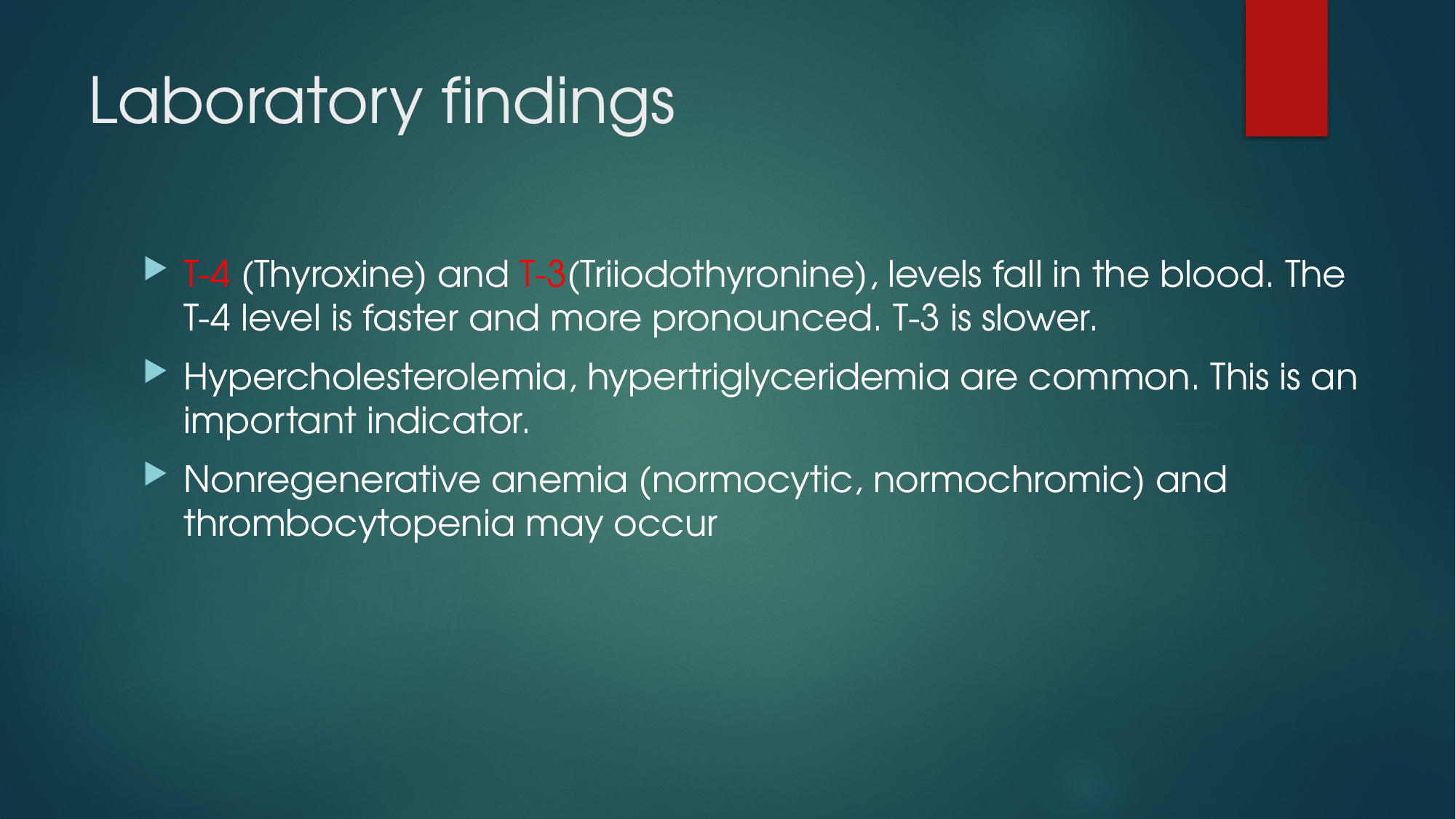

# Laboratory findings
T-4 (Thyroxine) and T-3(Triiodothyronine), levels fall in the blood. The T-4 level is faster and more pronounced. T-3 is slower.
Hypercholesterolemia, hypertriglyceridemia are common. This is an important indicator.
Nonregenerative anemia (normocytic, normochromic) and thrombocytopenia may occur